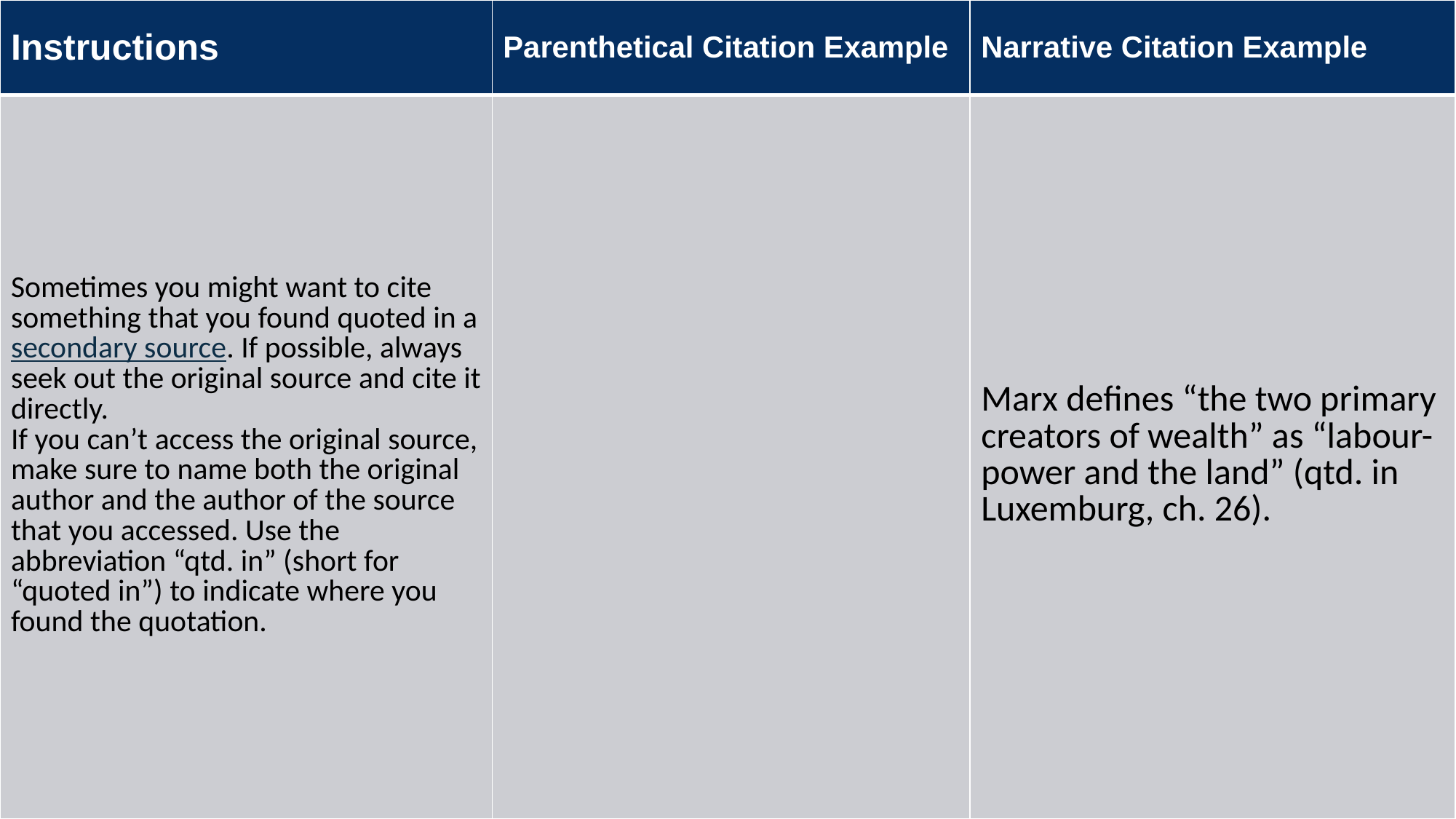

| Instructions | Parenthetical Citation Example | Narrative Citation Example |
| --- | --- | --- |
| Sometimes you might want to cite something that you found quoted in a secondary source. If possible, always seek out the original source and cite it directly. If you can’t access the original source, make sure to name both the original author and the author of the source that you accessed. Use the abbreviation “qtd. in” (short for “quoted in”) to indicate where you found the quotation. |  | Marx defines “the two primary creators of wealth” as “labour-power and the land” (qtd. in Luxemburg, ch. 26). |
#